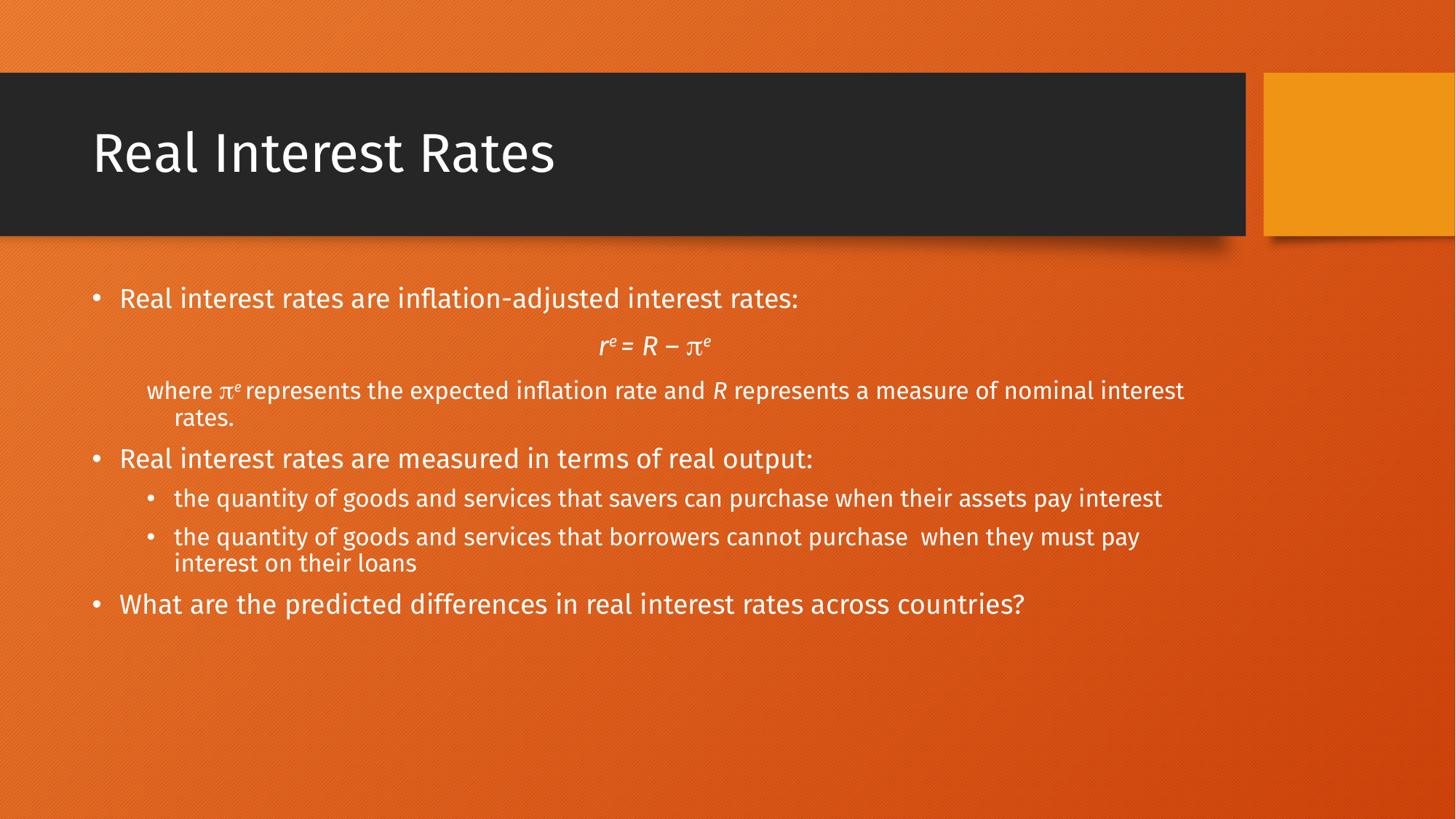

# Real Interest Rates
Real interest rates are inflation-adjusted interest rates:
re = R – πe
where πe represents the expected inflation rate and R represents a measure of nominal interest rates.
Real interest rates are measured in terms of real output:
the quantity of goods and services that savers can purchase when their assets pay interest
the quantity of goods and services that borrowers cannot purchase  when they must pay interest on their loans
What are the predicted differences in real interest rates across countries?